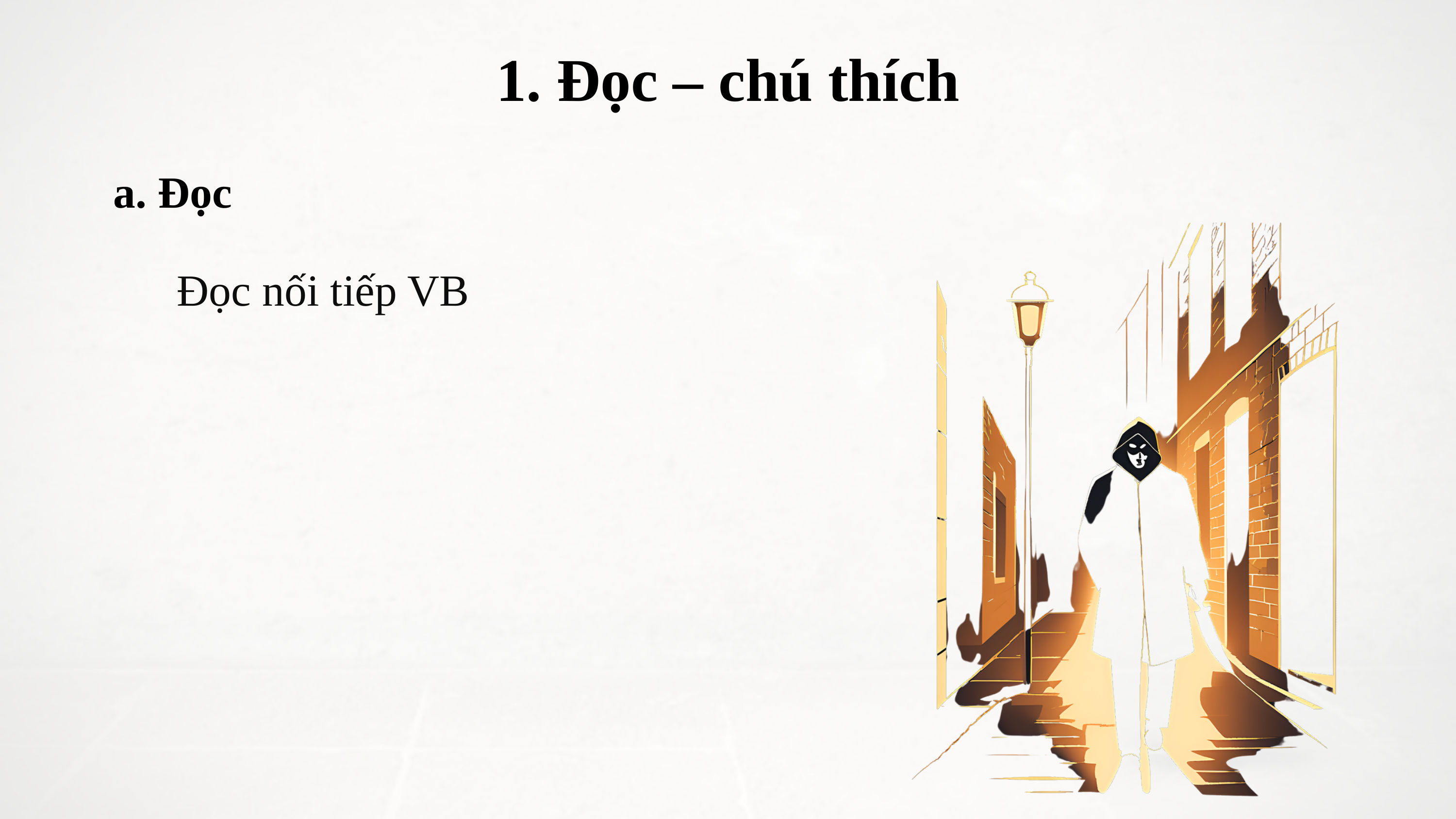

1. Đọc – chú thích
a. Đọc

Đọc nối tiếp VB